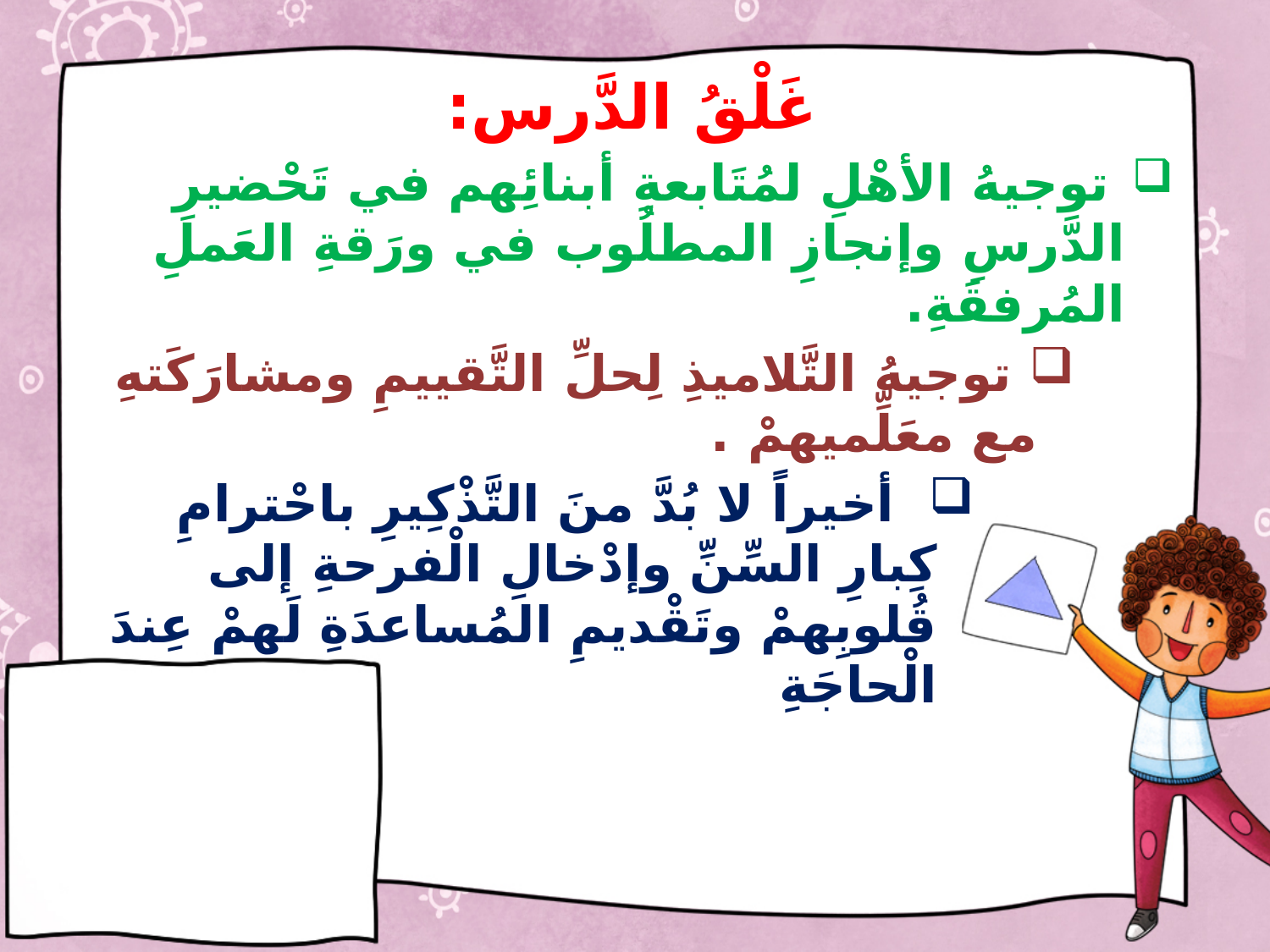

غَلْقُ الدَّرس:
 توجيهُ الأهْلِ لمُتَابعةِ أبنائِهم في تَحْضيرِ الدَّرسِ وإنجازِ المطلُوب في ورَقةِ العَملِ المُرفقَةِ.
 توجيهُ التَّلاميذِ لِحلِّ التَّقييمِ ومشارَكَتهِ مع معَلِّميهمْ .
  أخيراً لا بُدَّ منَ التَّذْكِيرِ باحْترامِ كِبارِ السِّنِّ وإدْخالِ الْفرحةِ إلى قُلوبِهمْ وتَقْديمِ المُساعدَةِ لَهمْ عِندَ الْحاجَةِ